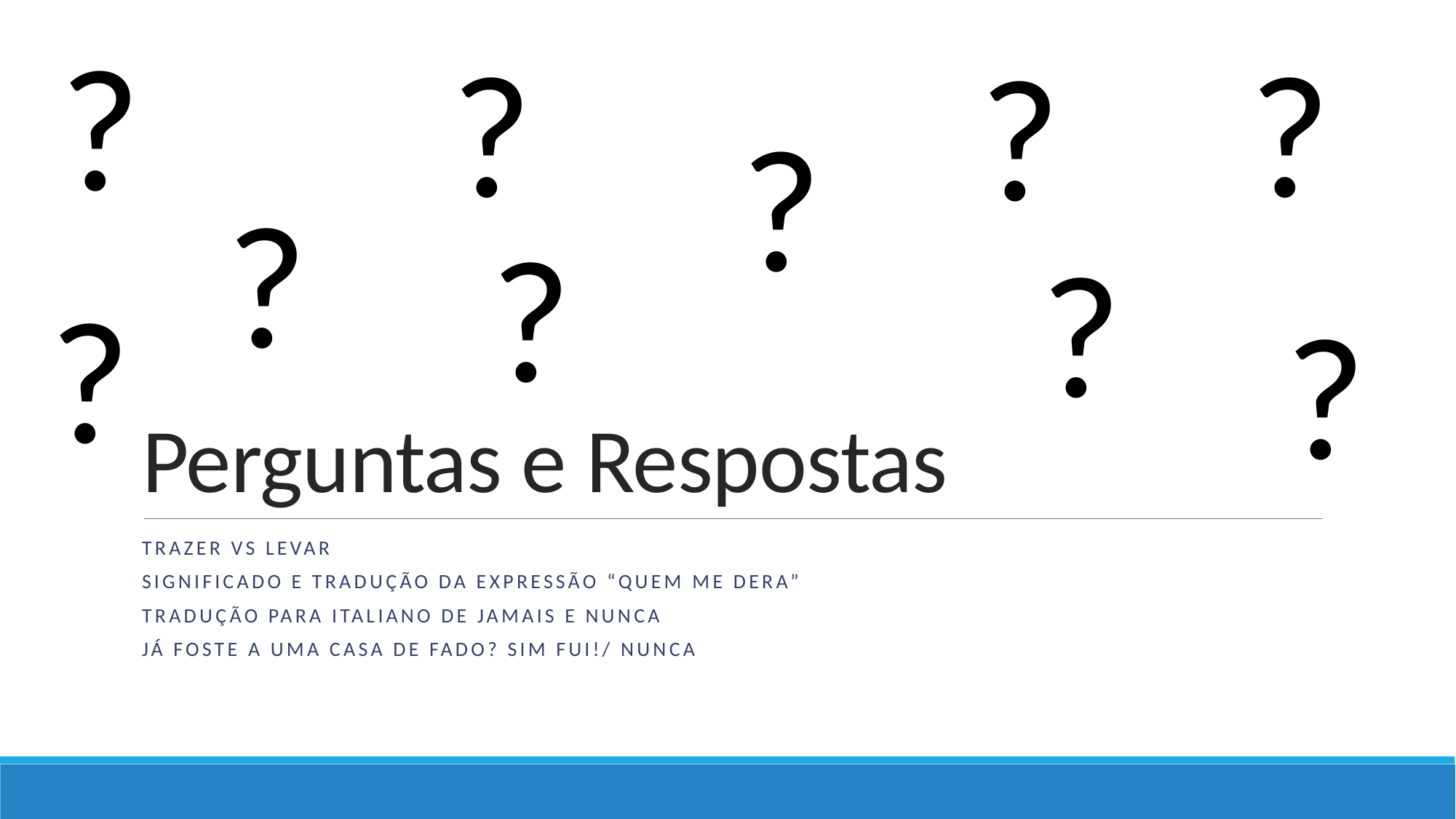

?
?
?
?
# Perguntas e Respostas
?
?
?
?
?
?
Trazer vs Levar
Significado e tradução da expressão “Quem me dera”
Tradução para italiano de Jamais e Nunca
Já foste a uma casa de Fado? Sim fui!/ Nunca